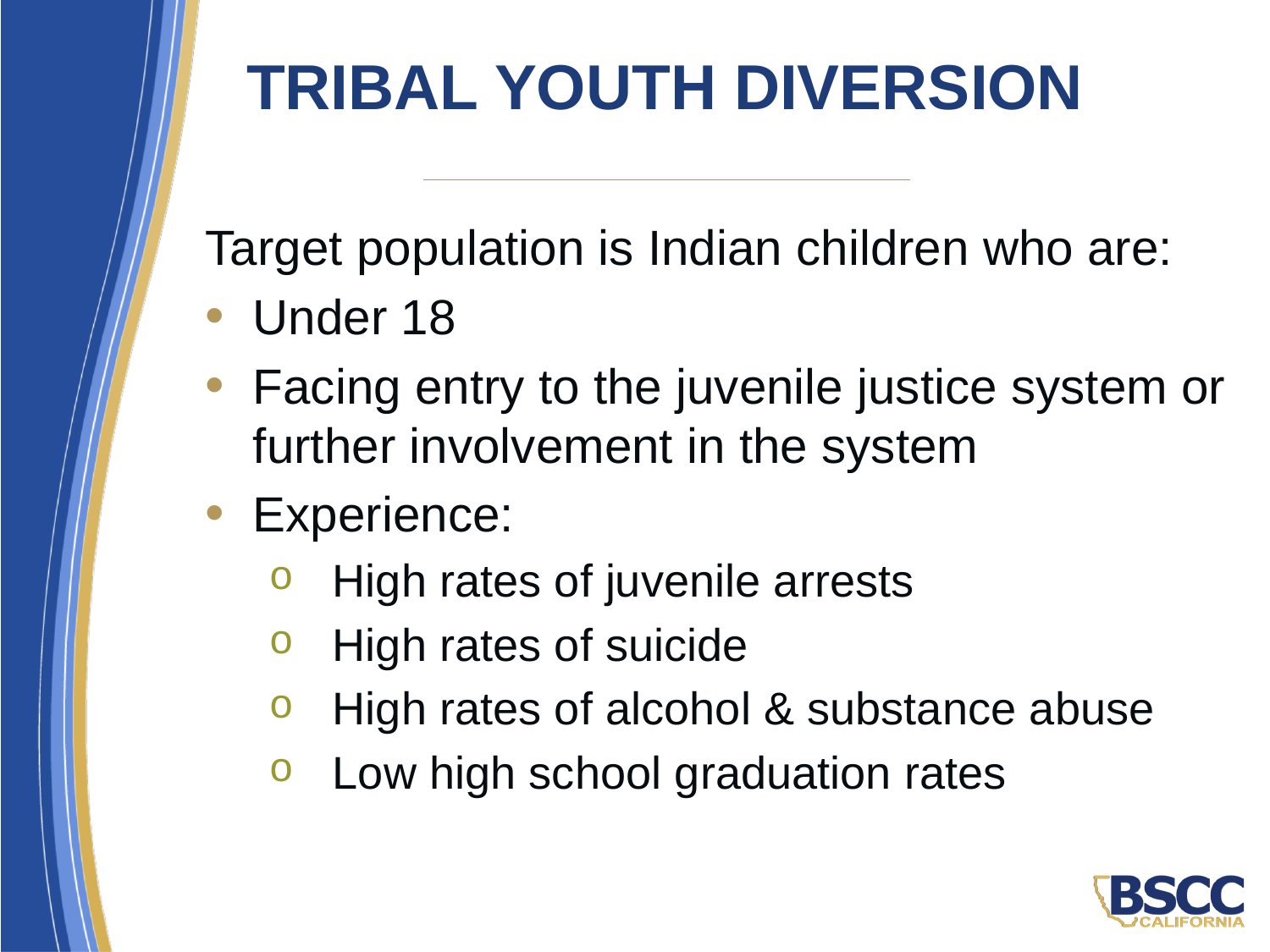

# Tribal Youth Diversion
Target population is Indian children who are:
Under 18
Facing entry to the juvenile justice system or further involvement in the system
Experience:
High rates of juvenile arrests
High rates of suicide
High rates of alcohol & substance abuse
Low high school graduation rates